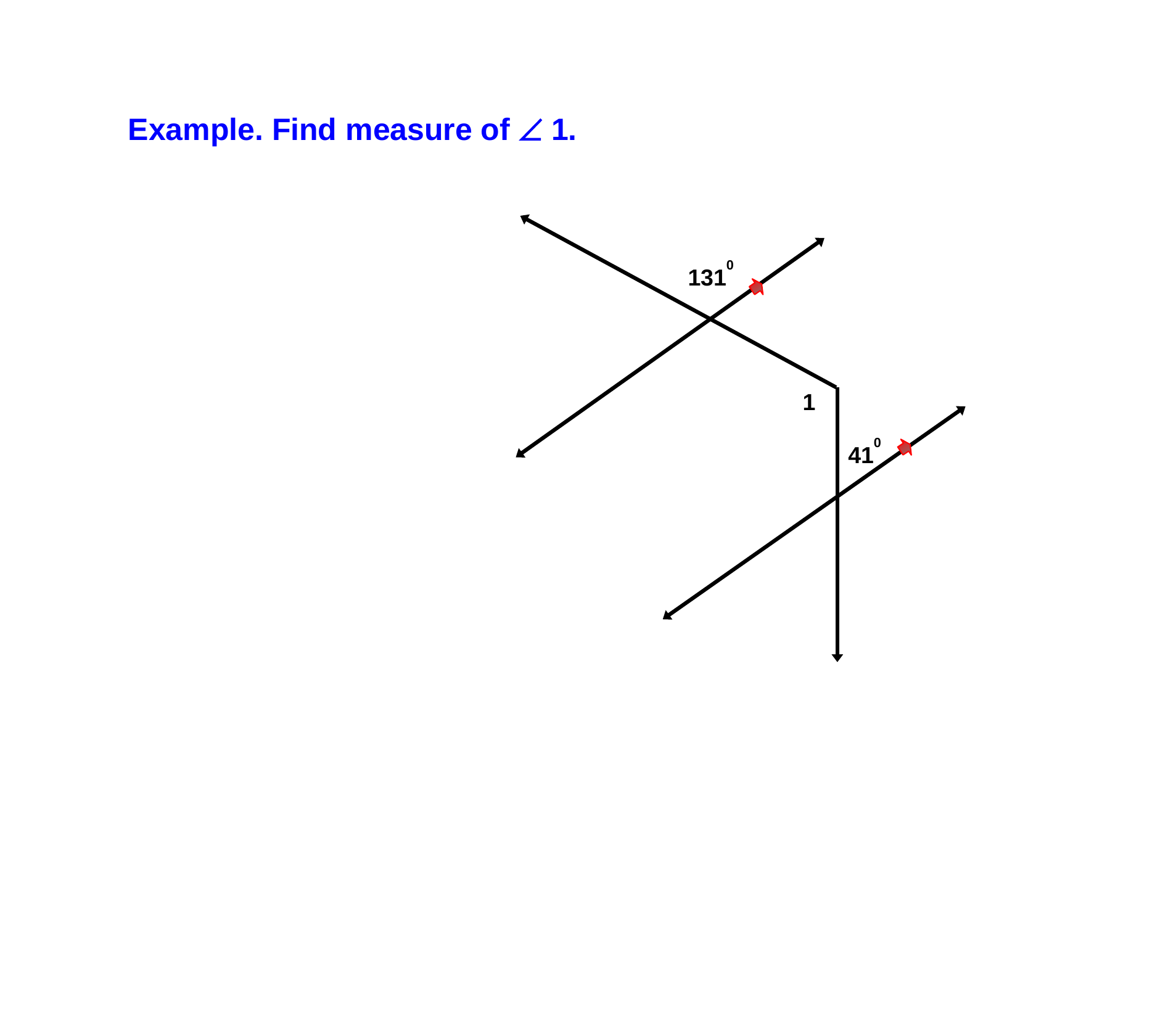

Example. Find measure of ∠ 1.
1310

1
410